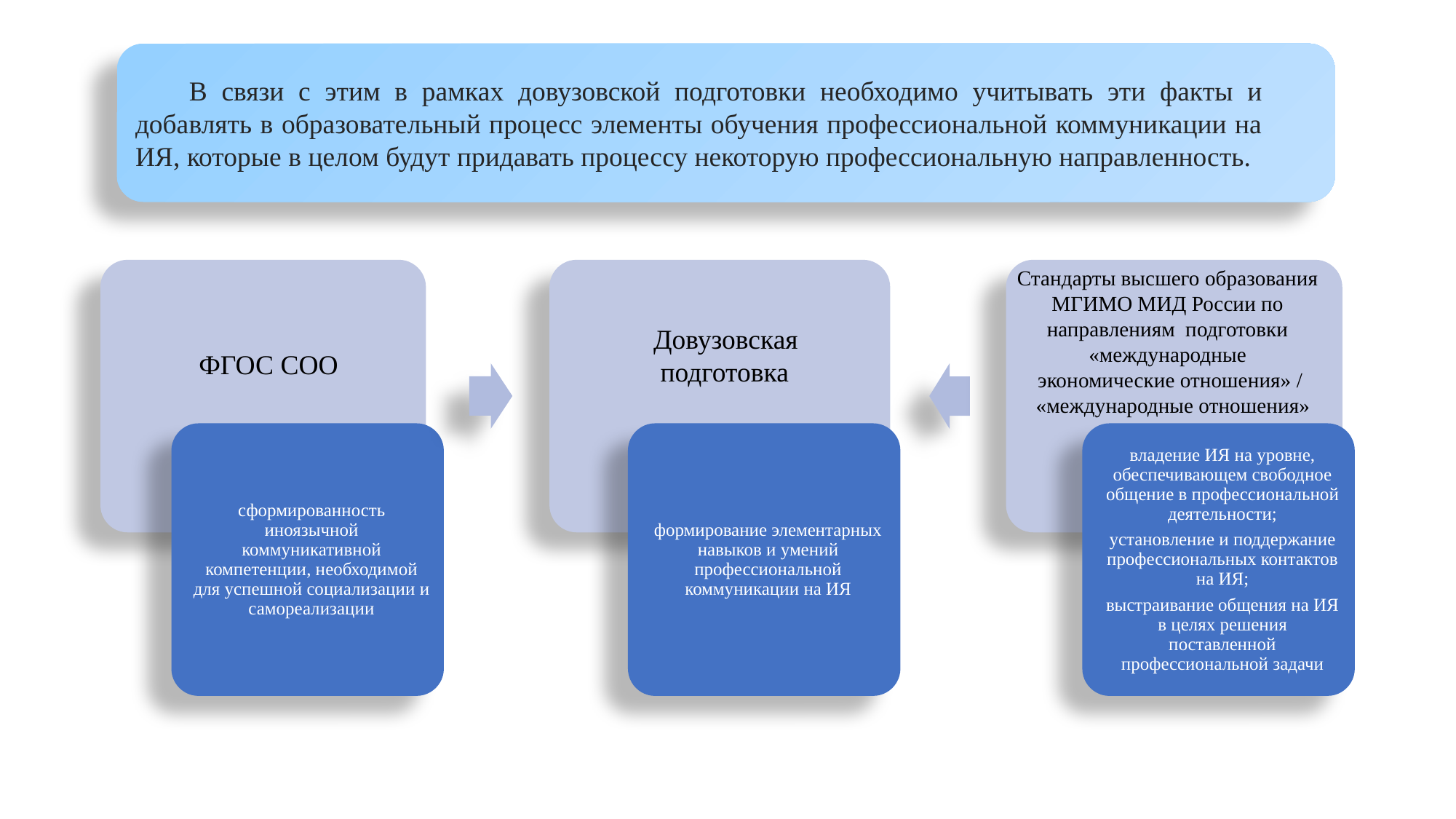

В связи с этим в рамках довузовской подготовки необходимо учитывать эти факты и добавлять в образовательный процесс элементы обучения профессиональной коммуникации на ИЯ, которые в целом будут придавать процессу некоторую профессиональную направленность.
сформированность иноязычной коммуникативной компетенции, необходимой для успешной социализации и самореализации

формирование элементарных навыков и умений профессиональной коммуникации на ИЯ

владение ИЯ на уровне, обеспечивающем свободное общение в профессиональной деятельности;
установление и поддержание профессиональных контактов на ИЯ;
выстраивание общения на ИЯ в целях решения поставленной профессиональной задачи
Стандарты высшего образования
МГИМО МИД России по
направлениям  подготовки
«международные
экономические отношения» /
 «международные отношения»
Довузовская
 подготовка
ФГОС СОО